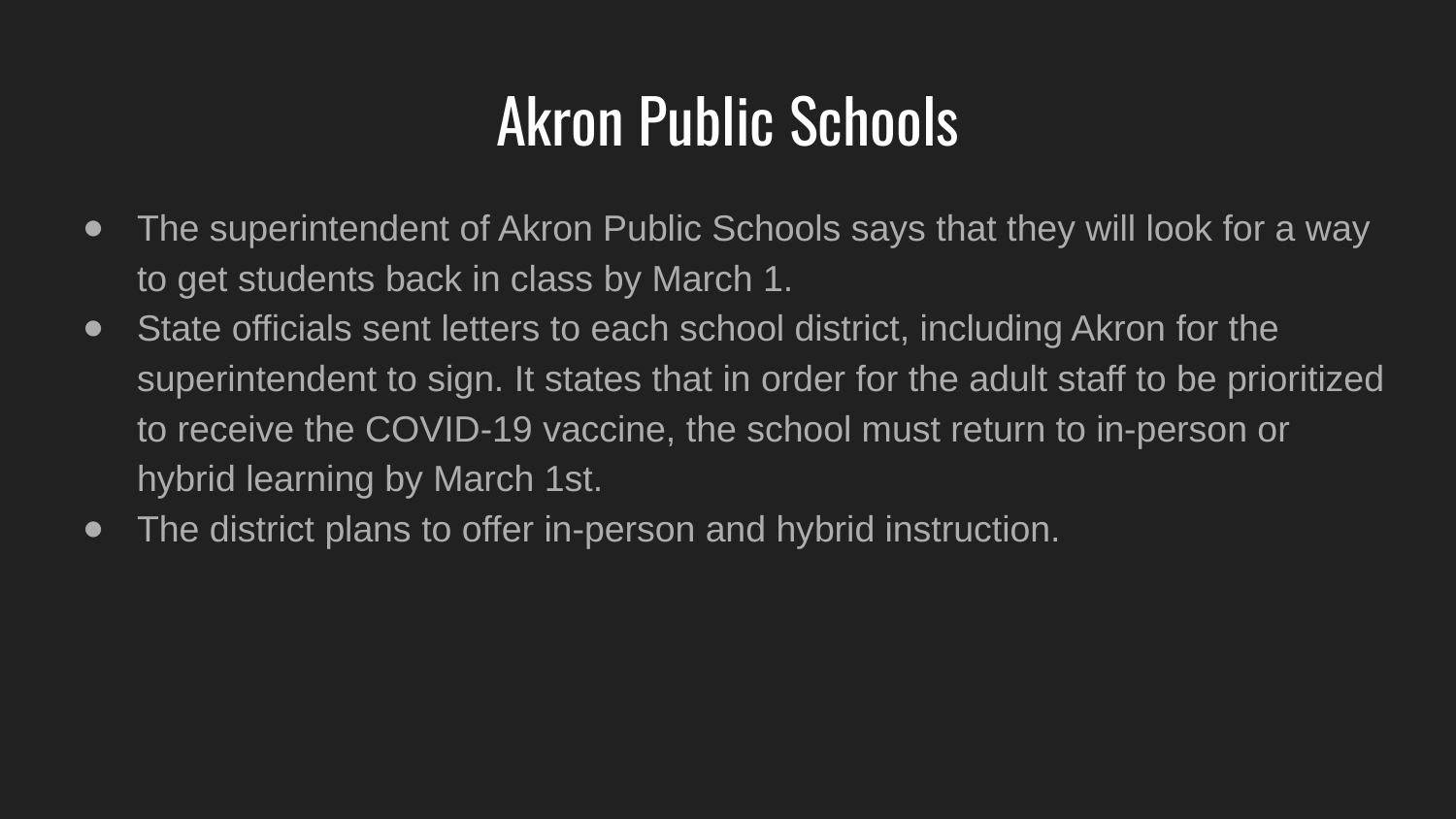

# Akron Public Schools
The superintendent of Akron Public Schools says that they will look for a way to get students back in class by March 1.
State officials sent letters to each school district, including Akron for the superintendent to sign. It states that in order for the adult staff to be prioritized to receive the COVID-19 vaccine, the school must return to in-person or hybrid learning by March 1st.
The district plans to offer in-person and hybrid instruction.